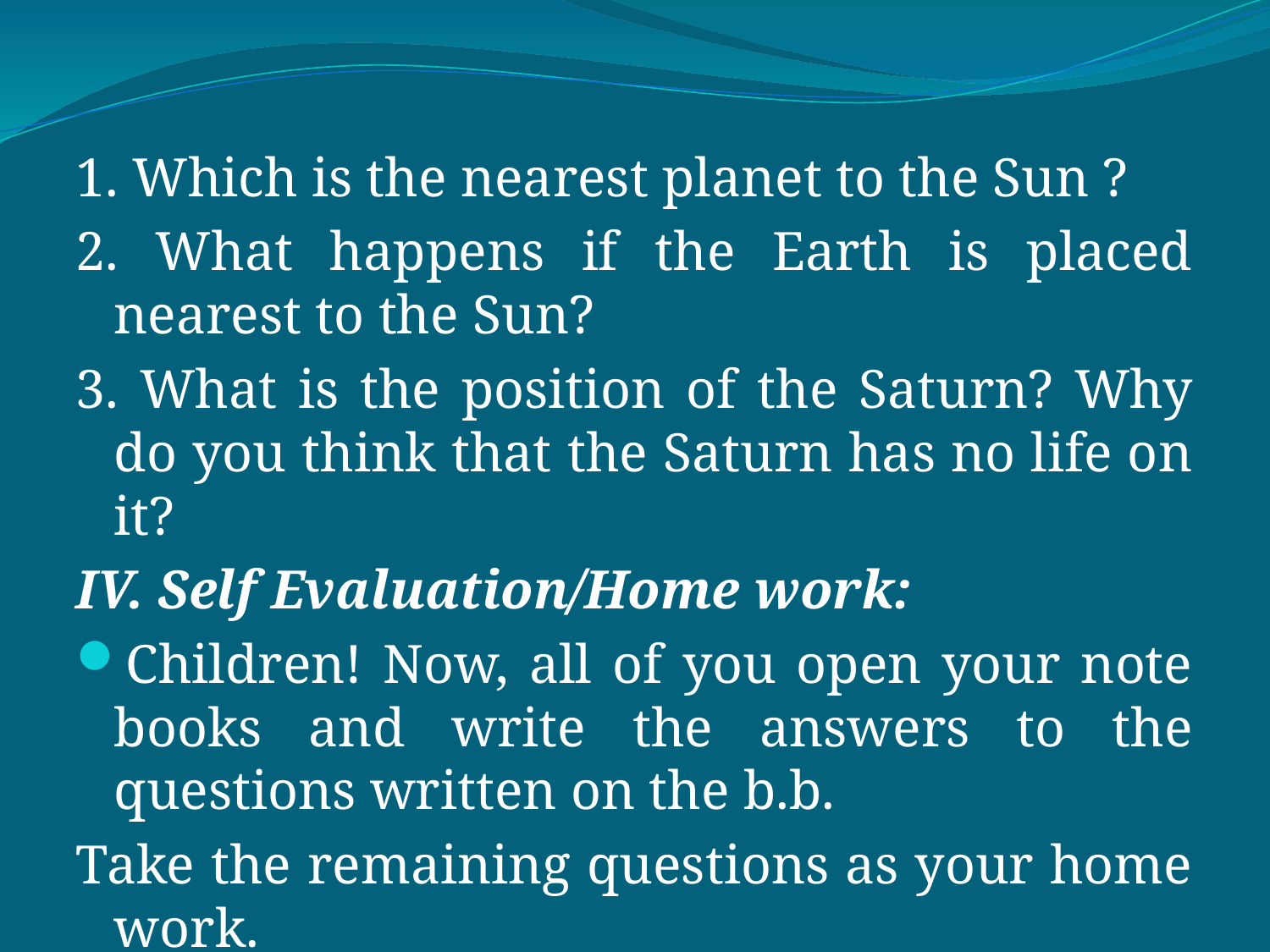

1. Which is the nearest planet to the Sun ?
2. What happens if the Earth is placed nearest to the Sun?
3. What is the position of the Saturn? Why do you think that the Saturn has no life on it?
IV. Self Evaluation/Home work:
Children! Now, all of you open your note books and write the answers to the questions written on the b.b.
Take the remaining questions as your home work.